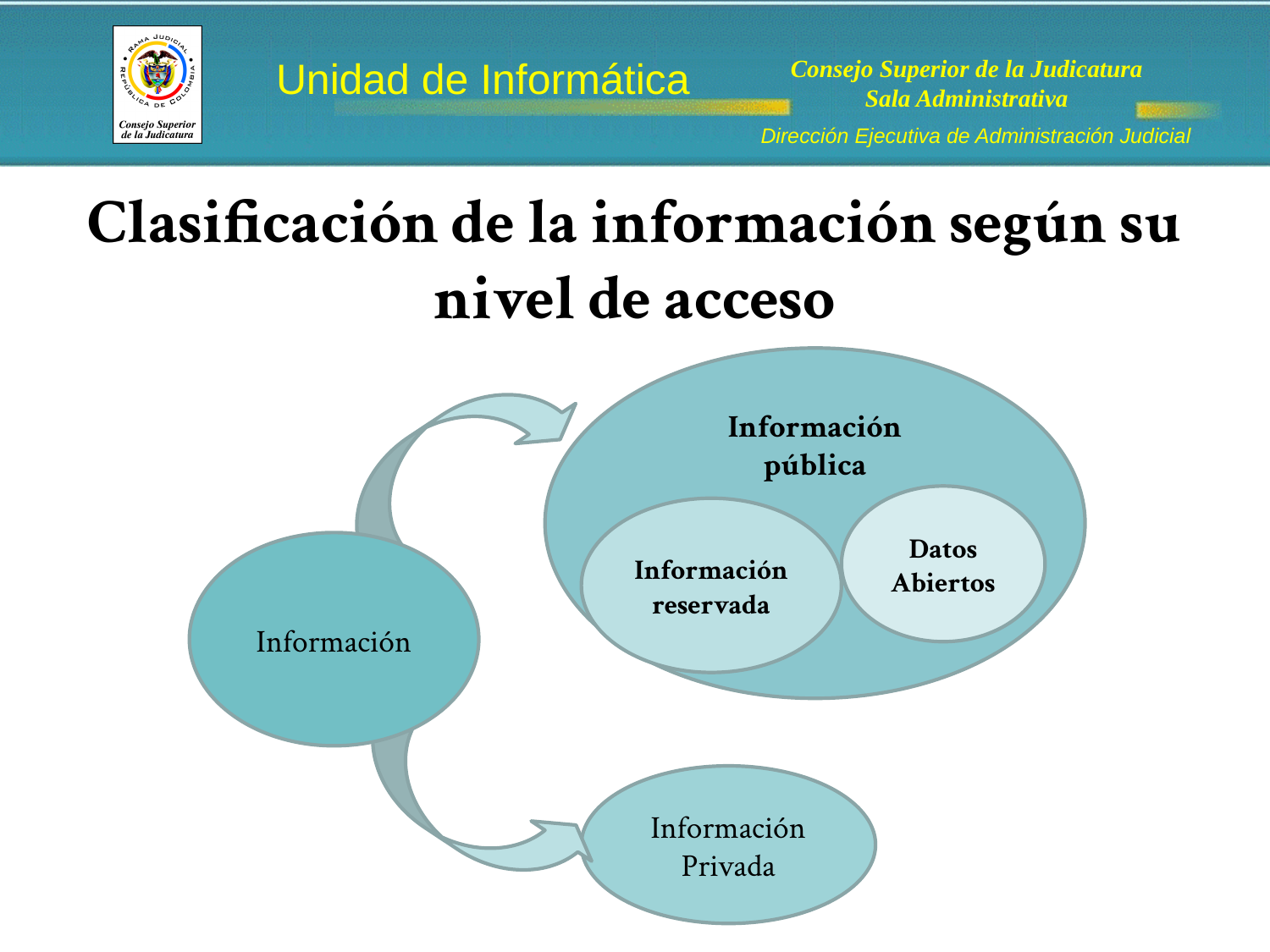

# Clasificación de la información según su nivel de acceso
Información
pública

Datos
Abiertos
Información
reservada
Información

Información
Privada